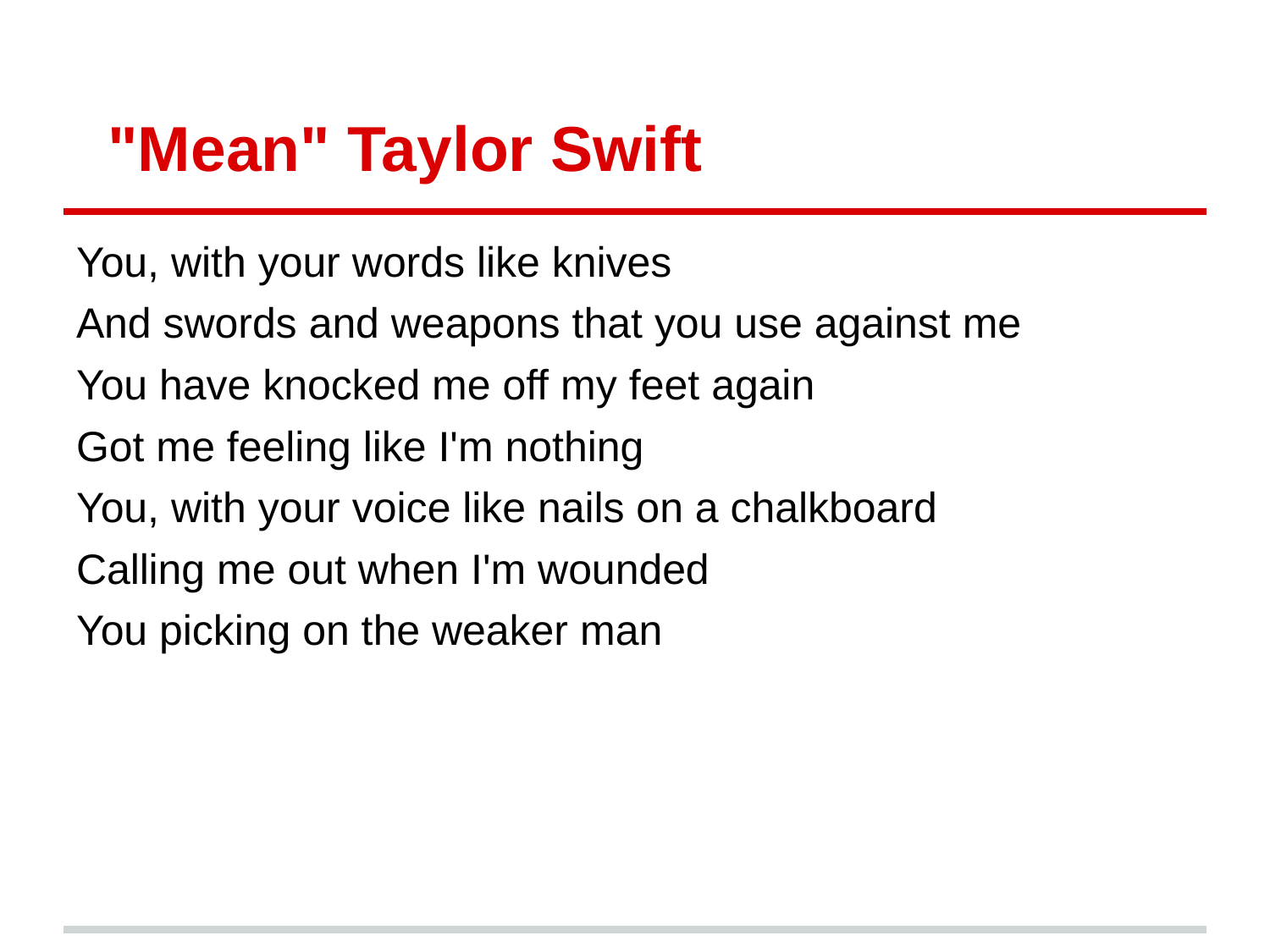

# "Mean" Taylor Swift
You, with your words like knives
And swords and weapons that you use against me
You have knocked me off my feet again
Got me feeling like I'm nothing
You, with your voice like nails on a chalkboard
Calling me out when I'm wounded
You picking on the weaker man